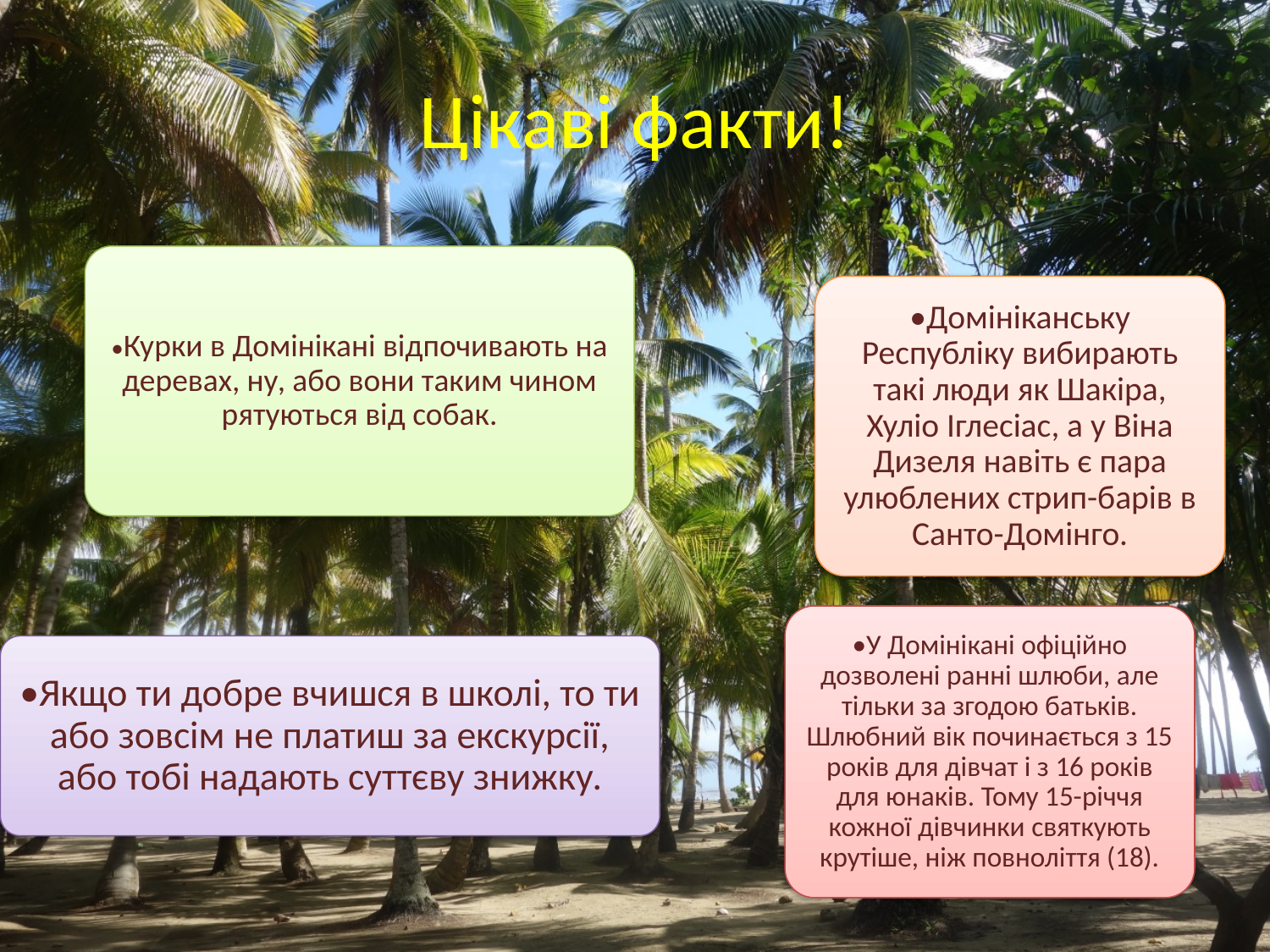

# Цікаві факти!
•Курки в Домінікані відпочивають на деревах, ну, або вони таким чином рятуються від собак.
•Домініканську Республіку вибирають такі люди як Шакіра, Хуліо Іглесіас, а у Віна Дизеля навіть є пара улюблених стрип-барів в Санто-Домінго.
•У Домінікані офіційно дозволені ранні шлюби, але тільки за згодою батьків. Шлюбний вік починається з 15 років для дівчат і з 16 років для юнаків. Тому 15-річчя кожної дівчинки святкують крутіше, ніж повноліття (18).
•Якщо ти добре вчишся в школі, то ти або зовсім не платиш за екскурсії, або тобі надають суттєву знижку.